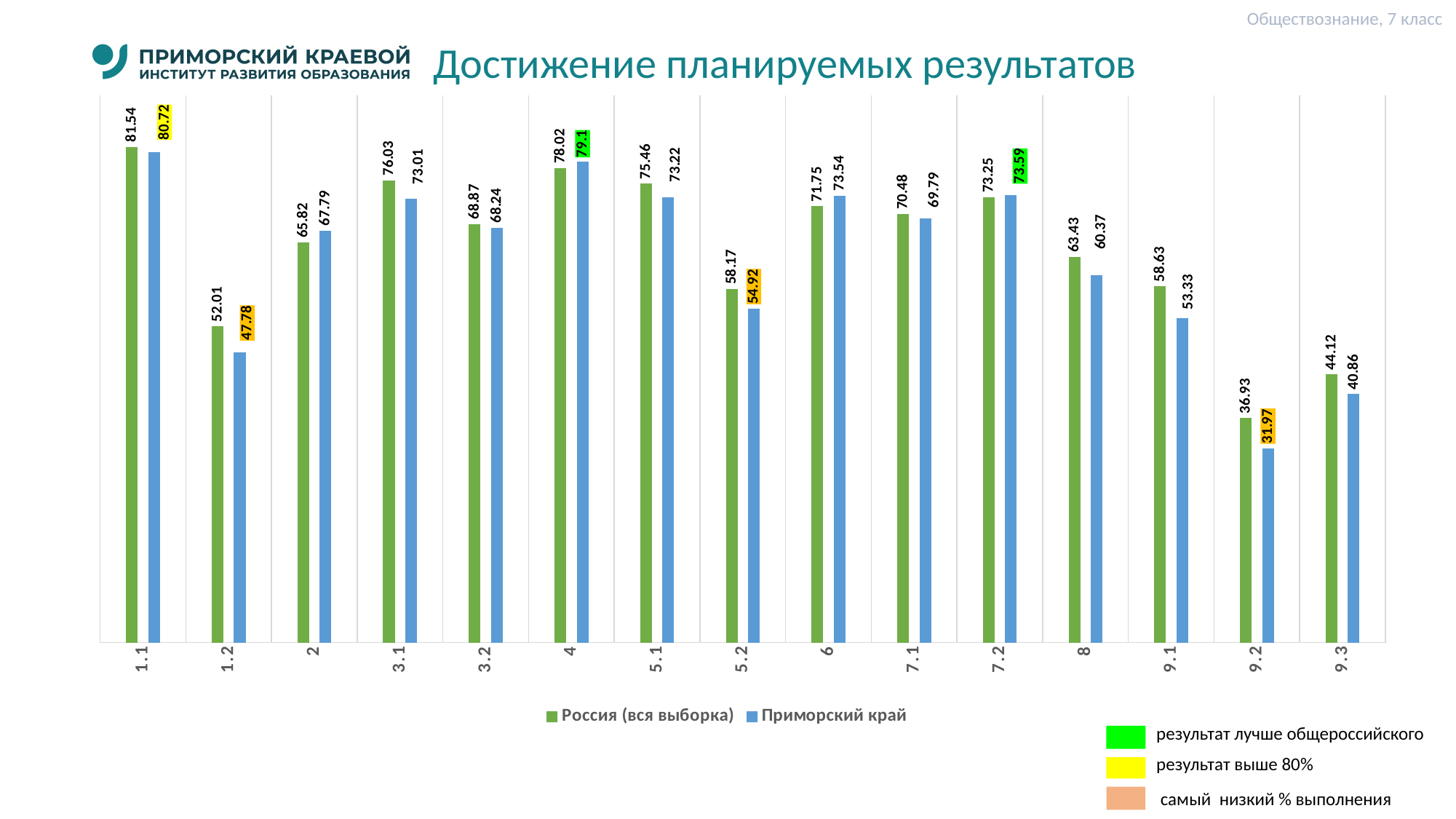

Обществознание, 7 класс
# Достижение планируемых результатов

### Chart

| Category | Россия (вся выборка) | Приморский край |
|---|---|---|
| 1.1 | 81.54 | 80.72 |
| 1.2 | 52.01 | 47.78 |
| 2 | 65.82 | 67.79 |
| 3.1 | 76.03 | 73.01 |
| 3.2 | 68.87 | 68.24 |
| 4 | 78.02 | 79.1 |
| 5.1 | 75.46 | 73.22 |
| 5.2 | 58.17 | 54.92 |
| 6 | 71.75 | 73.54 |
| 7.1 | 70.48 | 69.79 |
| 7.2 | 73.25 | 73.59 |
| 8 | 63.43 | 60.37 |
| 9.1 | 58.63 | 53.33 |
| 9.2 | 36.93 | 31.97 |
| 9.3 | 44.12 | 40.86 |
результат лучше общероссийского

результат выше 80%

 самый  низкий % выполнения